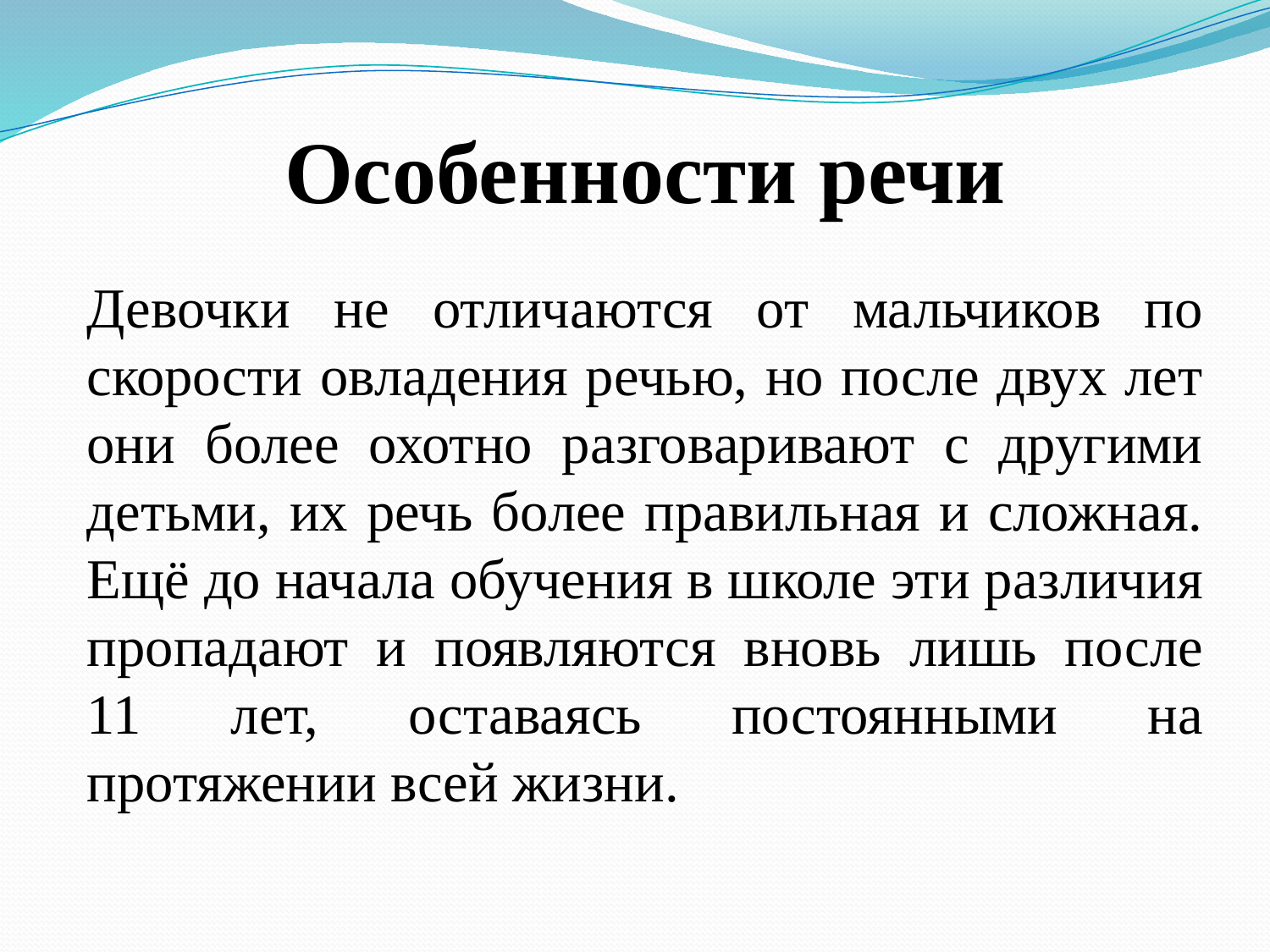

Особенности речи

Девочки не отличаются от мальчиков по скорости овладения речью, но после двух лет они более охотно разговаривают с другими детьми, их речь более правильная и сложная. Ещё до начала обучения в школе эти различия пропадают и появляются вновь лишь после 11 лет, оставаясь постоянными на протяжении всей жизни.

#